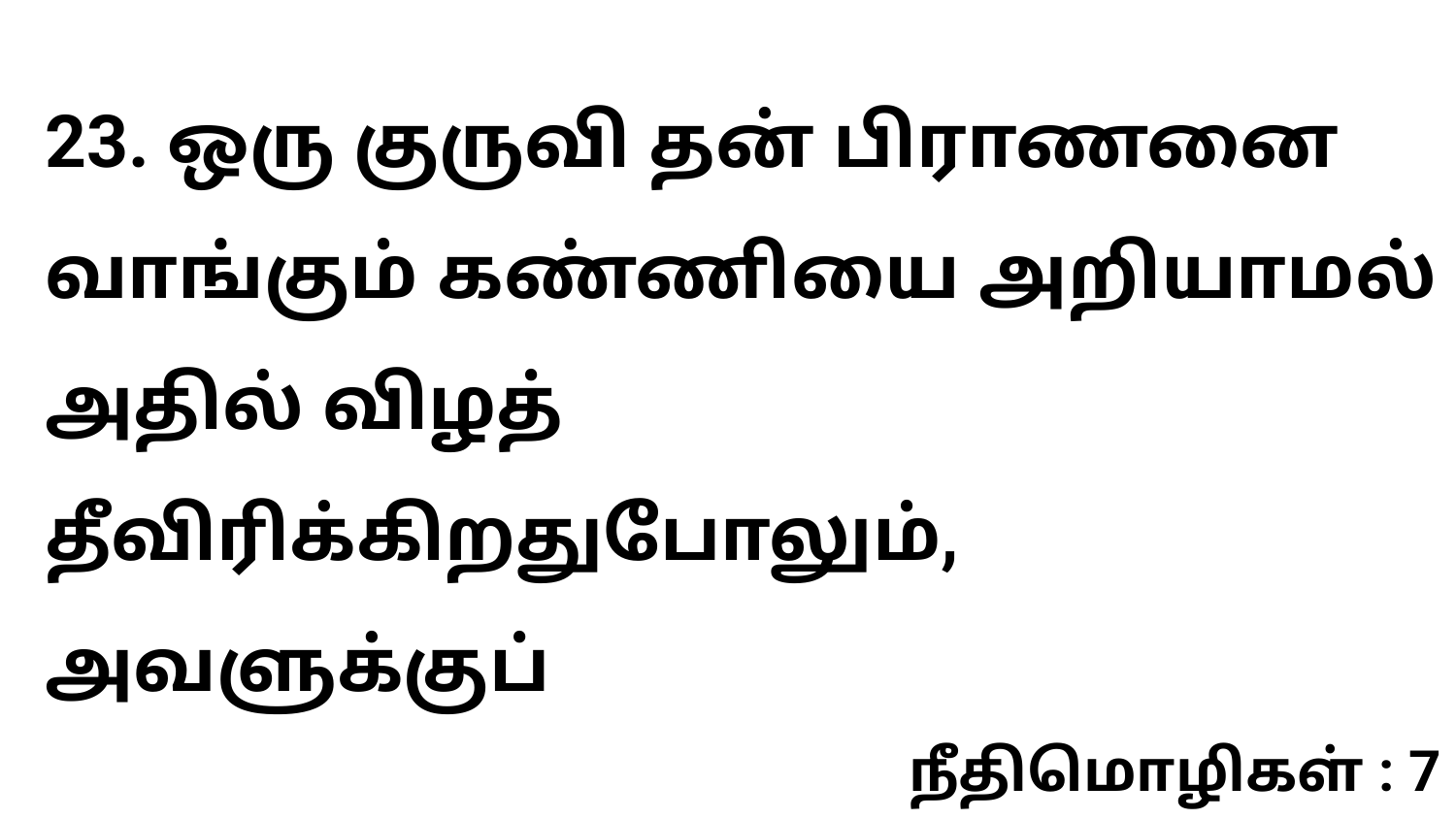

23. ஒரு குருவி தன் பிராணனை வாங்கும் கண்ணியை அறியாமல் அதில் விழத் தீவிரிக்கிறதுபோலும், அவளுக்குப்
நீதிமொழிகள் : 7